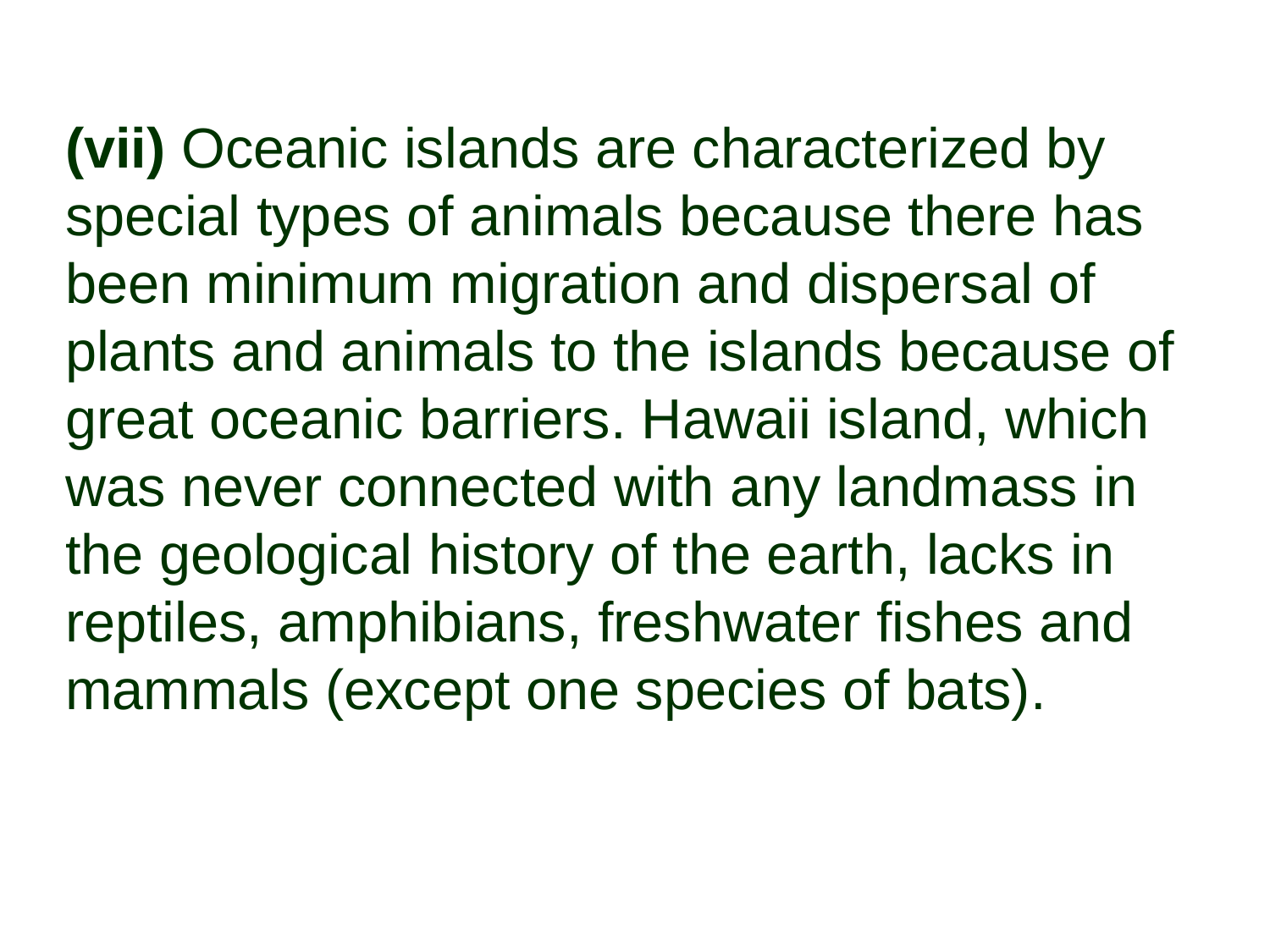

(vii) Oceanic islands are characterized by special types of animals because there has been minimum migration and dispersal of plants and animals to the islands because of great oceanic barriers. Hawaii island, which was never connected with any landmass in the geological history of the earth, lacks in reptiles, amphibians, freshwater fishes and mammals (except one species of bats).